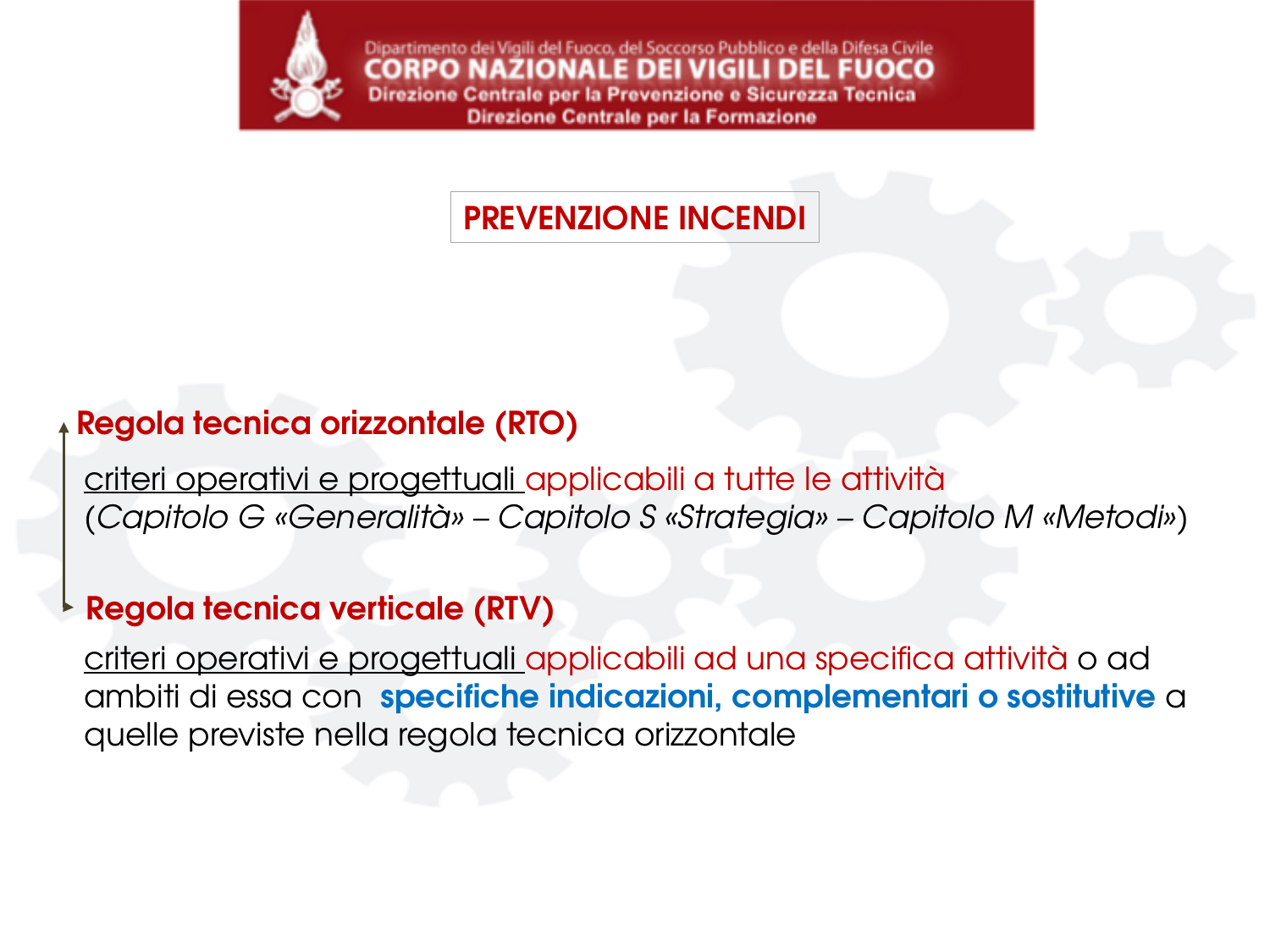

PREVENZIONE INCENDI
Regola tecnica orizzontale (RTO)
criteri operativi e progettuali applicabili a tutte le attività
(Capitolo G «Generalità» – Capitolo S «Strategia» – Capitolo M «Metodi»)
Regola tecnica verticale (RTV)
criteri operativi e progettuali applicabili ad una specifica attività o ad ambiti di essa con  specifiche indicazioni, complementari o sostitutive a quelle previste nella regola tecnica orizzontale